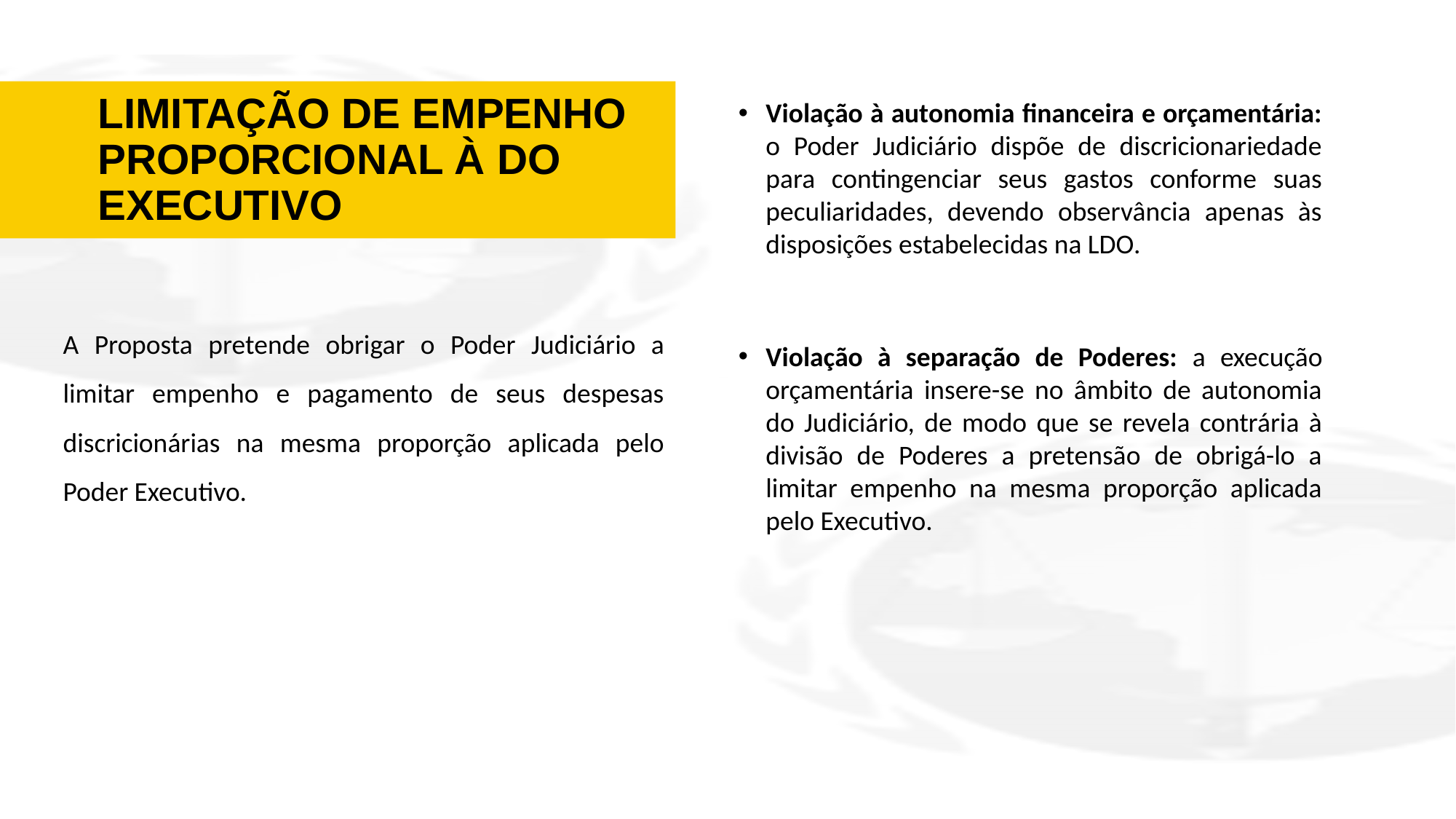

# LIMITAÇÃO DE EMPENHO PROPORCIONAL À DO EXECUTIVO
Violação à autonomia financeira e orçamentária: o Poder Judiciário dispõe de discricionariedade para contingenciar seus gastos conforme suas peculiaridades, devendo observância apenas às disposições estabelecidas na LDO.

Violação à separação de Poderes: a execução orçamentária insere-se no âmbito de autonomia do Judiciário, de modo que se revela contrária à divisão de Poderes a pretensão de obrigá-lo a limitar empenho na mesma proporção aplicada pelo Executivo.
A Proposta pretende obrigar o Poder Judiciário a limitar empenho e pagamento de seus despesas discricionárias na mesma proporção aplicada pelo Poder Executivo.